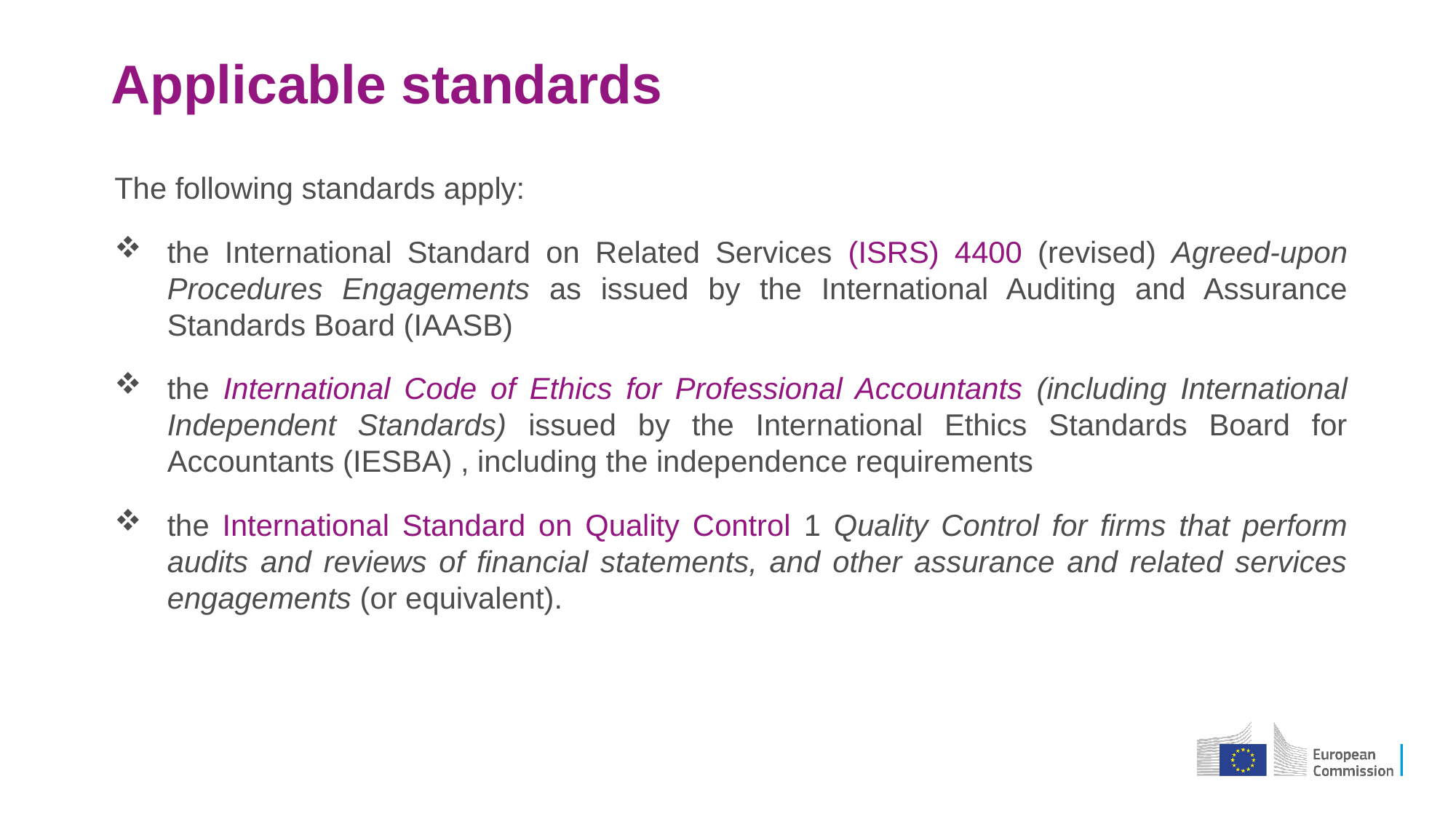

# Applicable standards

The following standards apply:
the International Standard on Related Services (ISRS) 4400 (revised) Agreed-upon Procedures Engagements as issued by the International Auditing and Assurance Standards Board (IAASB)
the International Code of Ethics for Professional Accountants (including International Independent Standards) issued by the International Ethics Standards Board for Accountants (IESBA) , including the independence requirements
the International Standard on Quality Control 1 Quality Control for firms that perform audits and reviews of financial statements, and other assurance and related services engagements (or equivalent).